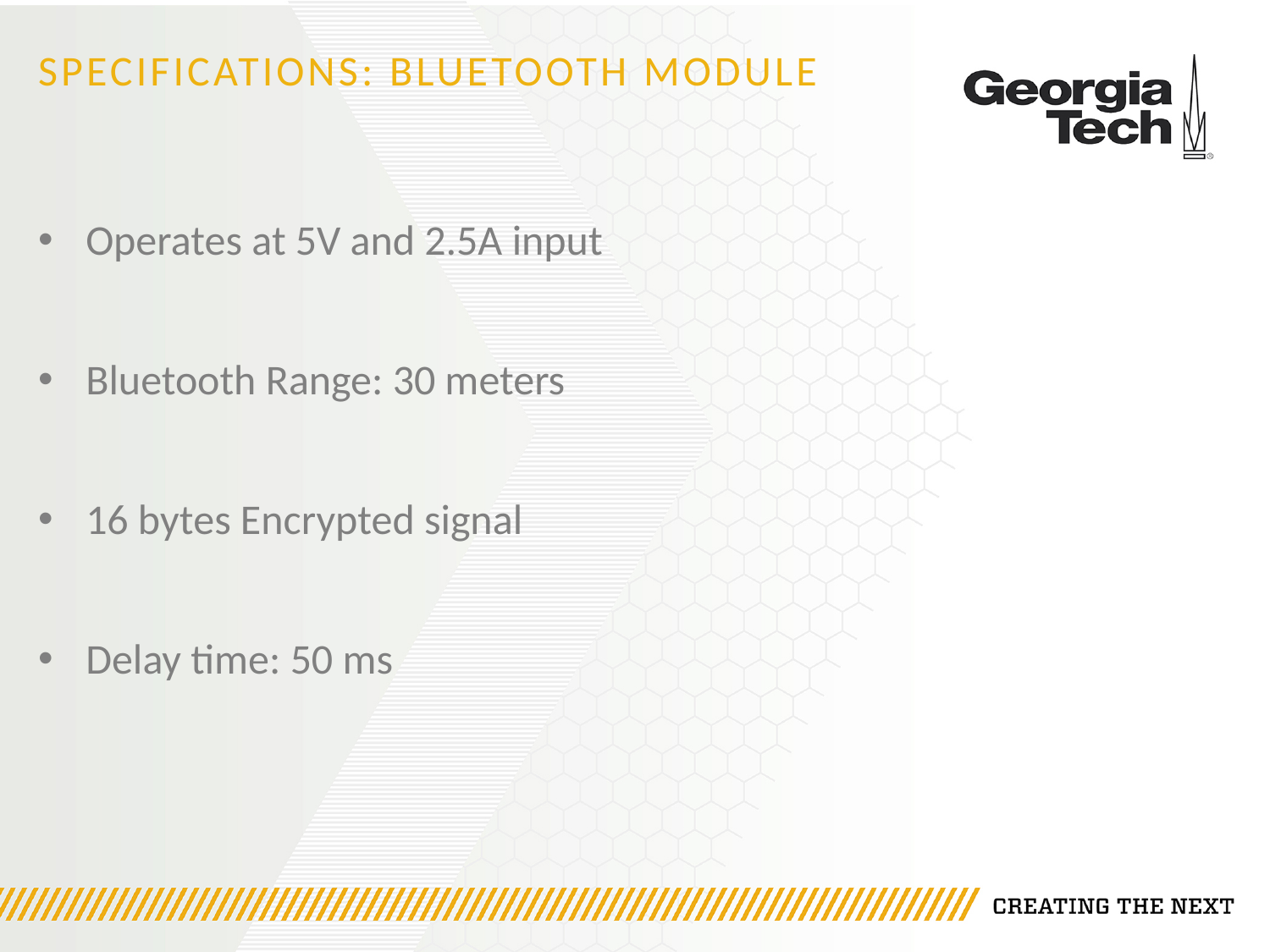

# Specifications: Bluetooth module
Operates at 5V and 2.5A input

Bluetooth Range: 30 meters

16 bytes Encrypted signal

Delay time: 50 ms